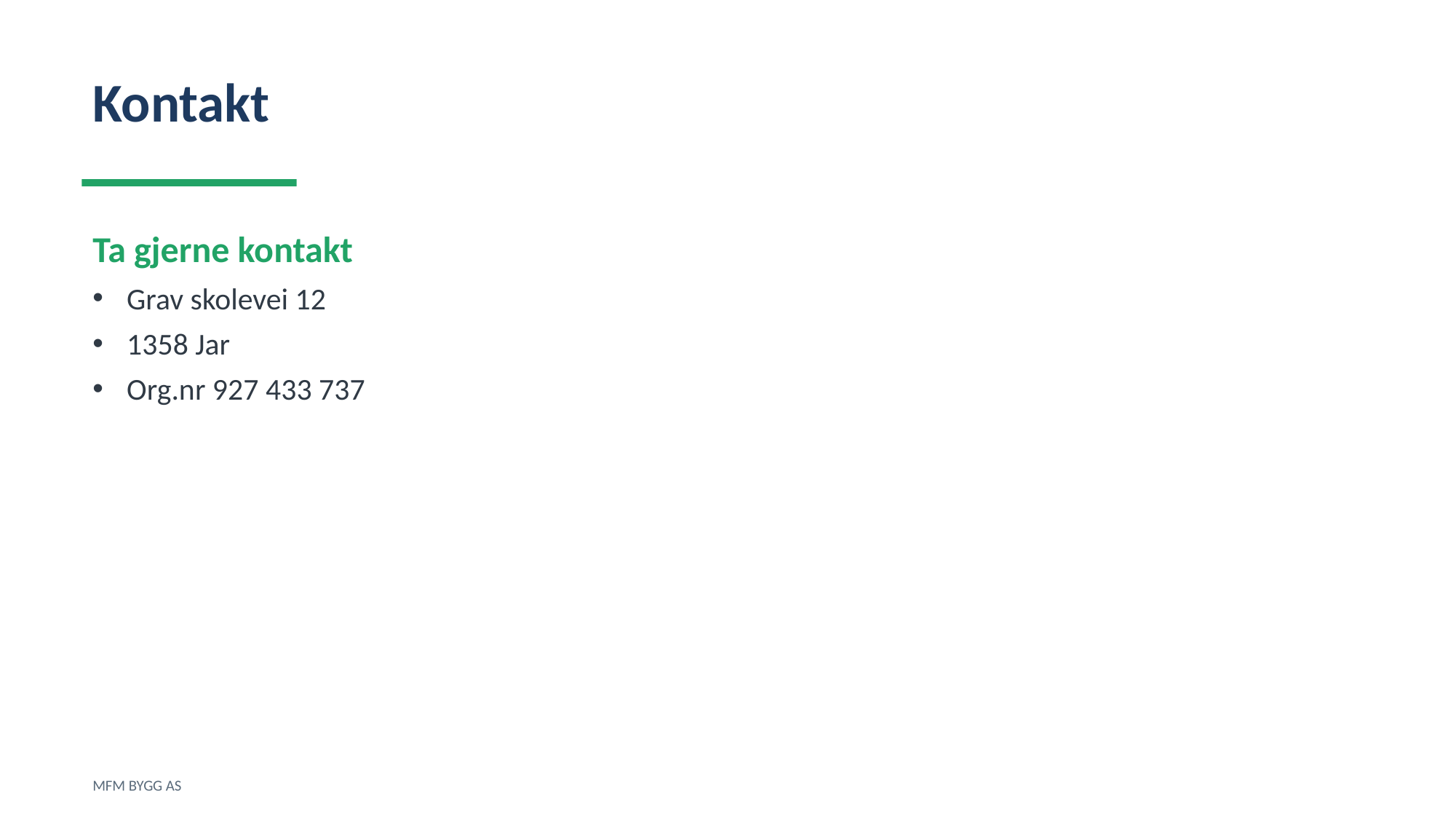

Kontakt

Ta gjerne kontakt
Grav skolevei 12
1358 Jar
Org.nr 927 433 737
MFM BYGG AS